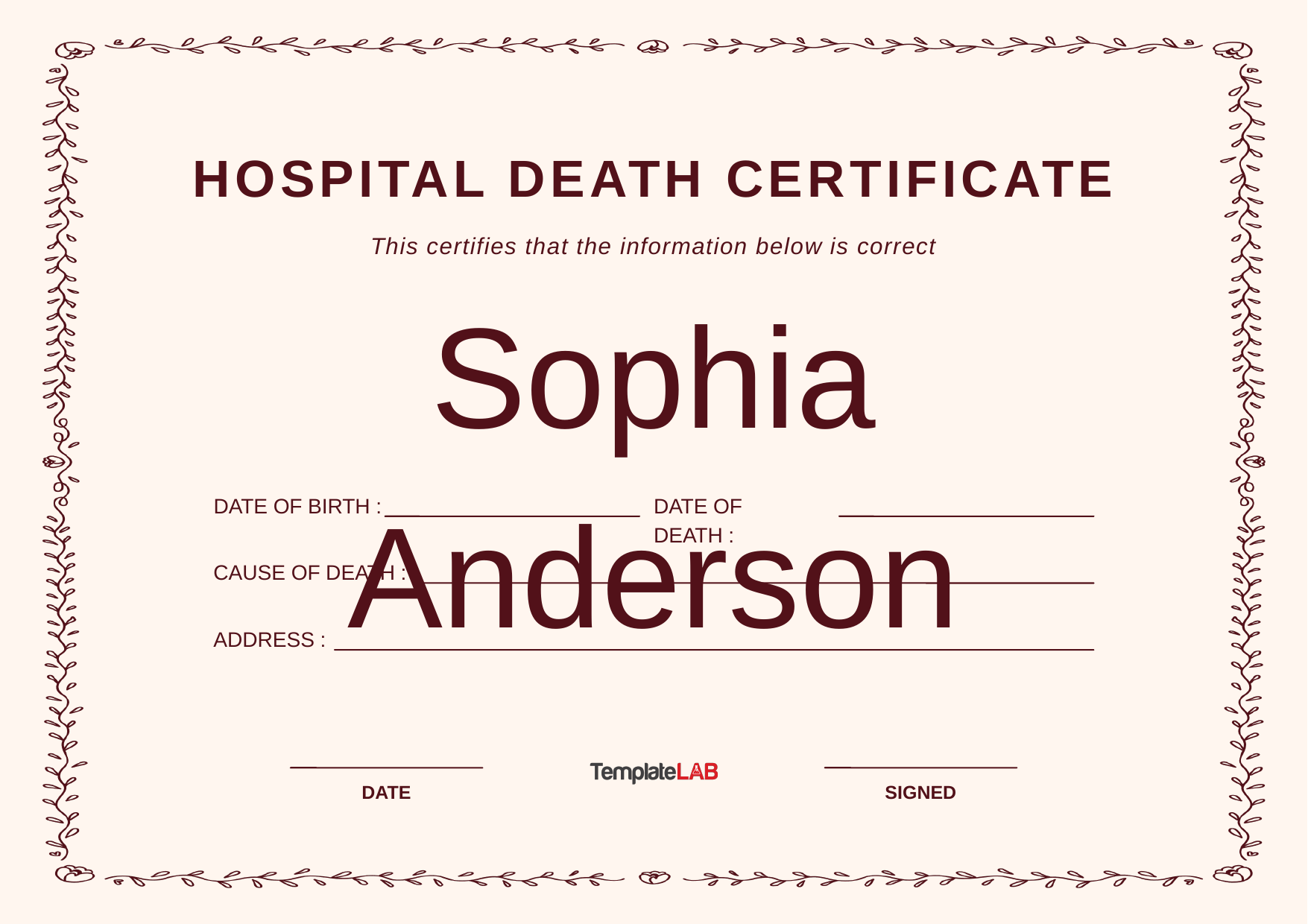

HOSPITAL DEATH CERTIFICATE
This certifies that the information below is correct
Sophia Anderson
DATE OF BIRTH :
DATE OF DEATH :

CAUSE OF DEATH :

ADDRESS :

DATE
SIGNED